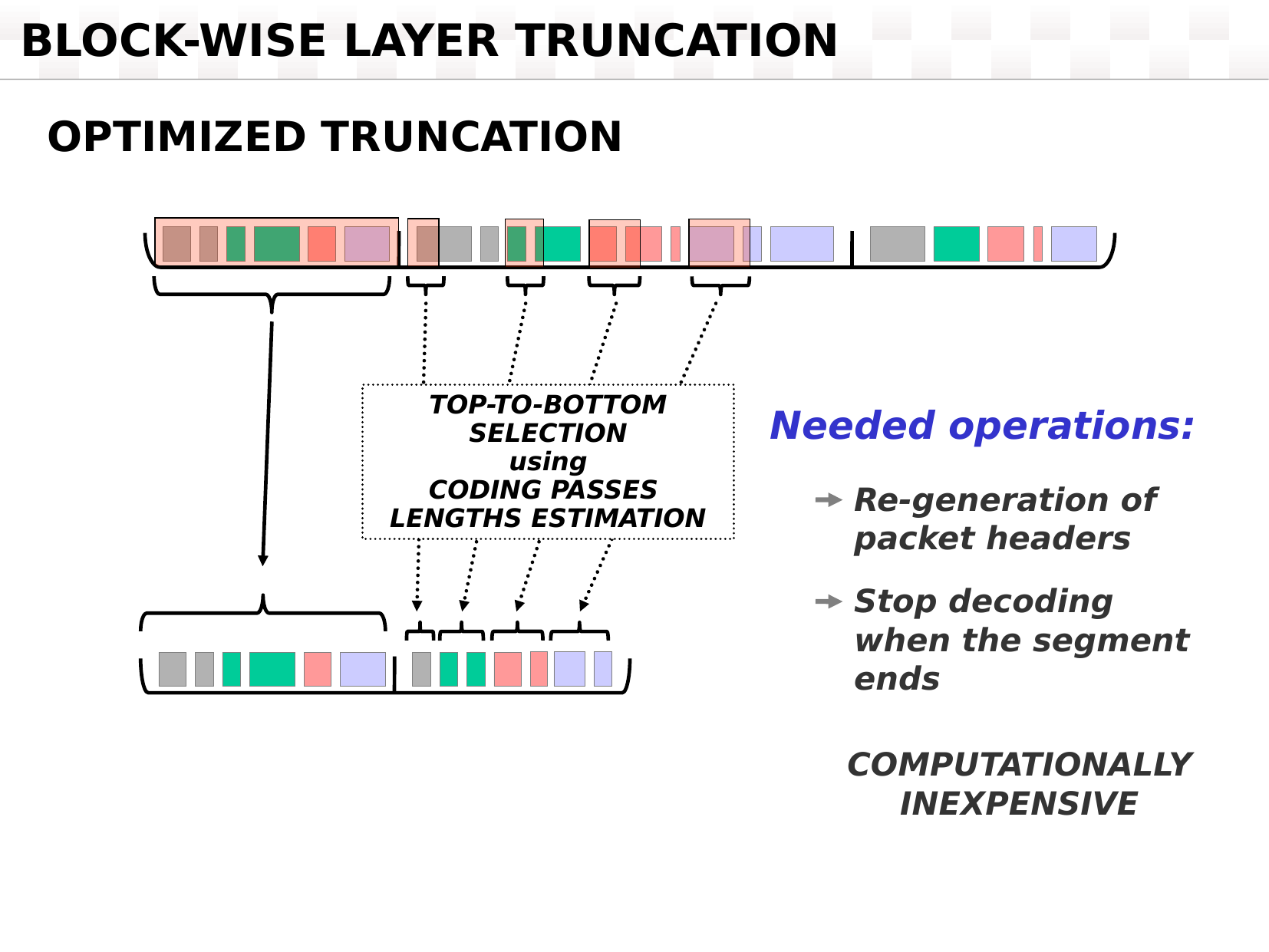

BLOCK-WISE LAYER TRUNCATION
OPTIMIZED TRUNCATION

TOP-TO-BOTTOM
SELECTION
using
CODING PASSES
LENGTHS ESTIMATION

Needed operations:
Re-generation of packet headers

Stop decoding when the segment
ends

COMPUTATIONALLY INEXPENSIVE